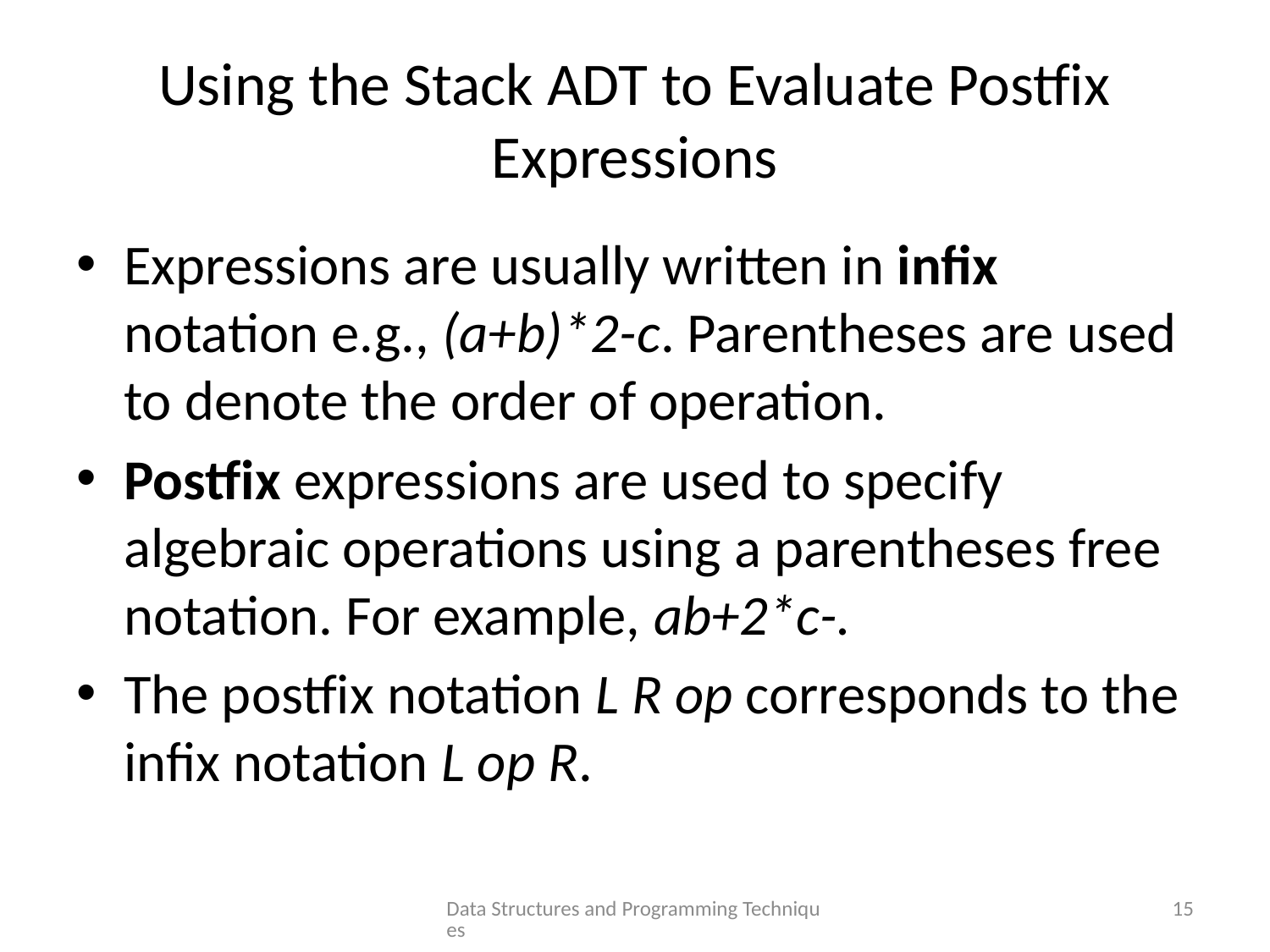

# Using the Stack ADT to Evaluate Postfix Expressions
Expressions are usually written in infix notation e.g., (a+b)*2-c. Parentheses are used to denote the order of operation.
Postfix expressions are used to specify algebraic operations using a parentheses free notation. For example, ab+2*c-.
The postfix notation L R op corresponds to the infix notation L op R.
Data Structures and Programming Techniques
15